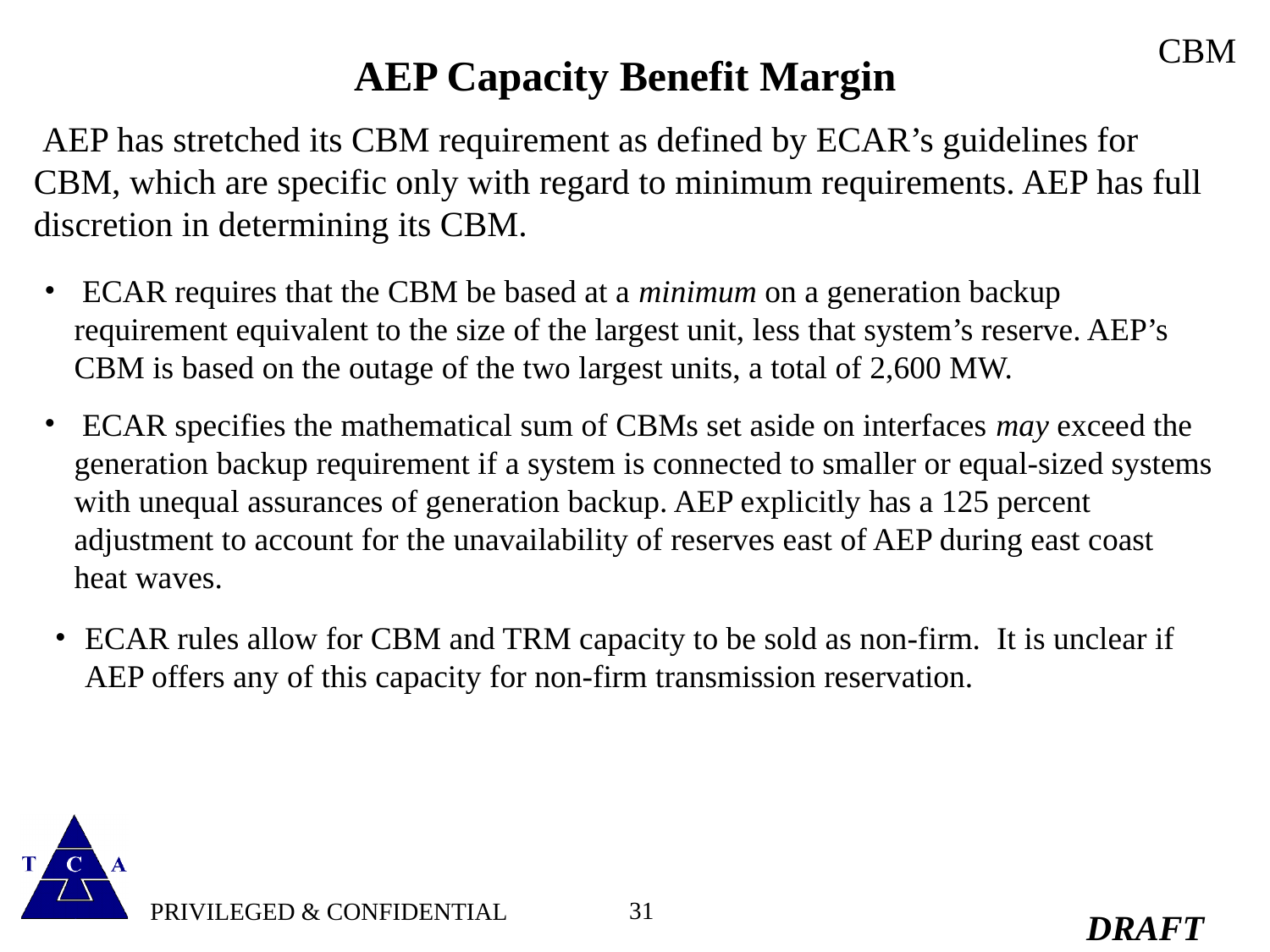

CBM
AEP Capacity Benefit Margin
 AEP has stretched its CBM requirement as defined by ECAR’s guidelines for CBM, which are specific only with regard to minimum requirements. AEP has full discretion in determining its CBM.
 ECAR requires that the CBM be based at a minimum on a generation backup requirement equivalent to the size of the largest unit, less that system’s reserve. AEP’s CBM is based on the outage of the two largest units, a total of 2,600 MW.
 ECAR specifies the mathematical sum of CBMs set aside on interfaces may exceed the generation backup requirement if a system is connected to smaller or equal-sized systems with unequal assurances of generation backup. AEP explicitly has a 125 percent adjustment to account for the unavailability of reserves east of AEP during east coast heat waves.
ECAR rules allow for CBM and TRM capacity to be sold as non-firm.  It is unclear if AEP offers any of this capacity for non-firm transmission reservation.
31